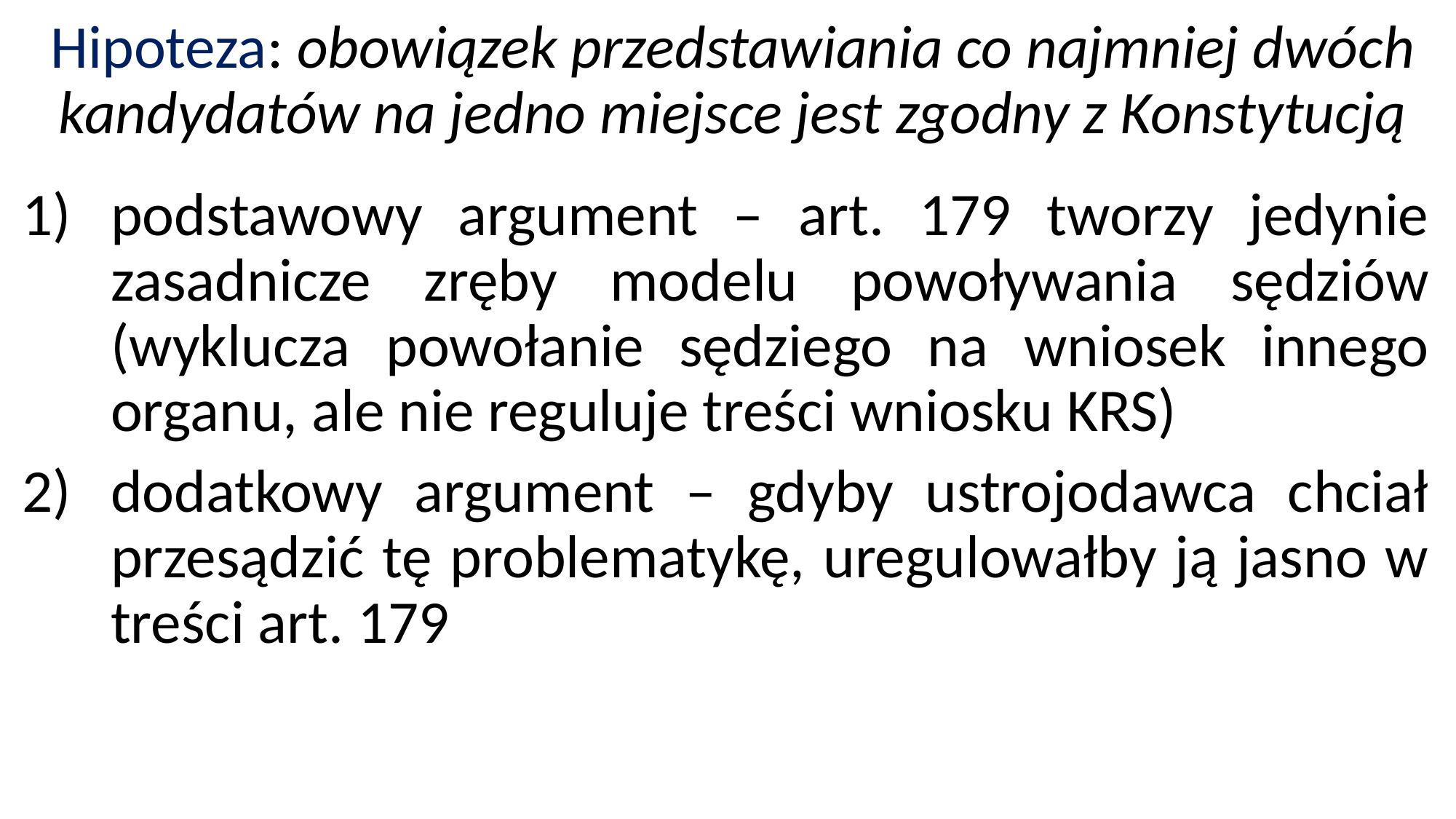

# Hipoteza: obowiązek przedstawiania co najmniej dwóch kandydatów na jedno miejsce jest zgodny z Konstytucją
podstawowy argument – art. 179 tworzy jedynie zasadnicze zręby modelu powoływania sędziów (wyklucza powołanie sędziego na wniosek innego organu, ale nie reguluje treści wniosku KRS)
dodatkowy argument – gdyby ustrojodawca chciał przesądzić tę problematykę, uregulowałby ją jasno w treści art. 179